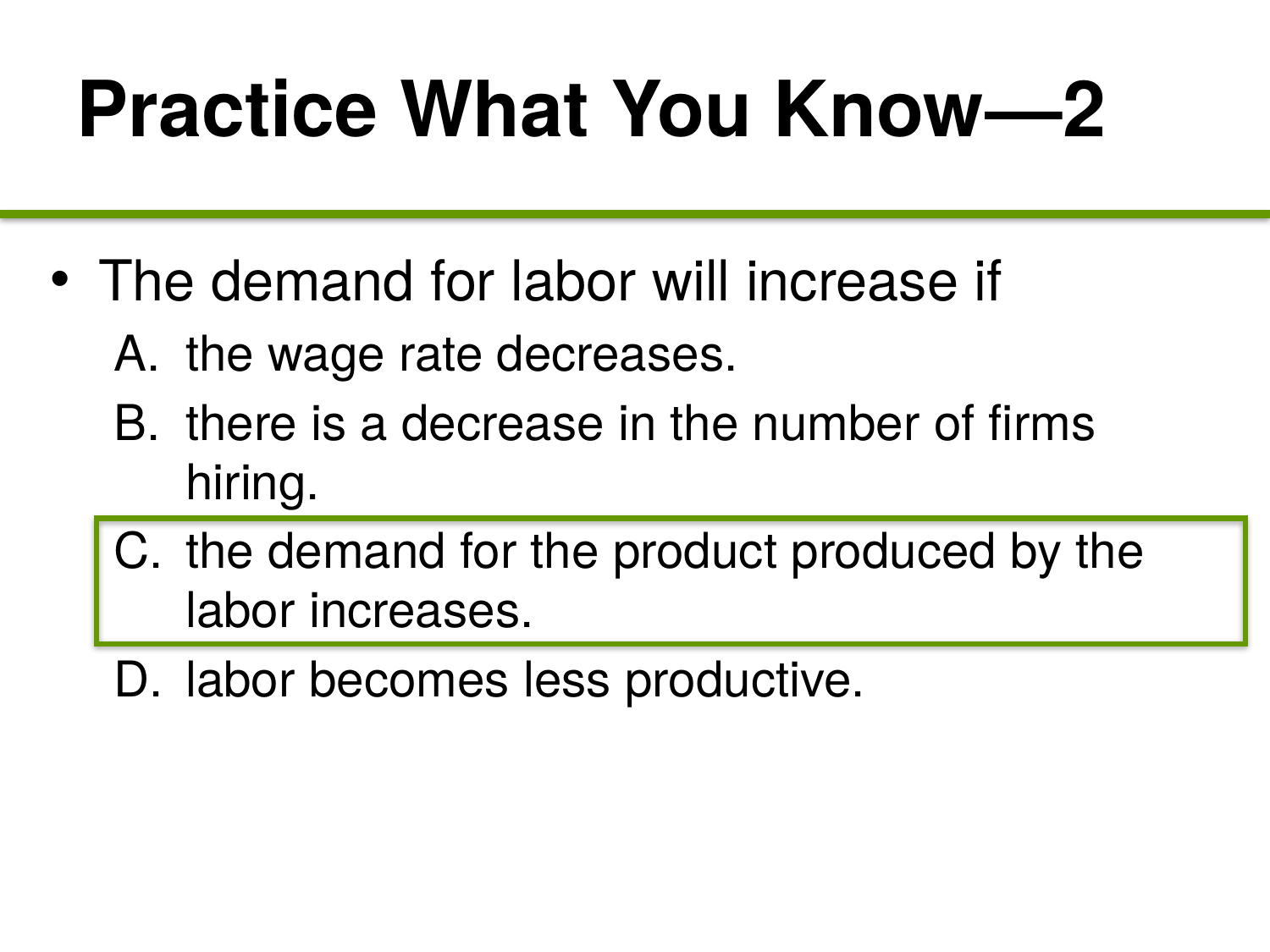

# Practice What You Know—2
The demand for labor will increase if
the wage rate decreases.
there is a decrease in the number of firms hiring.
the demand for the product produced by the labor increases.
labor becomes less productive.